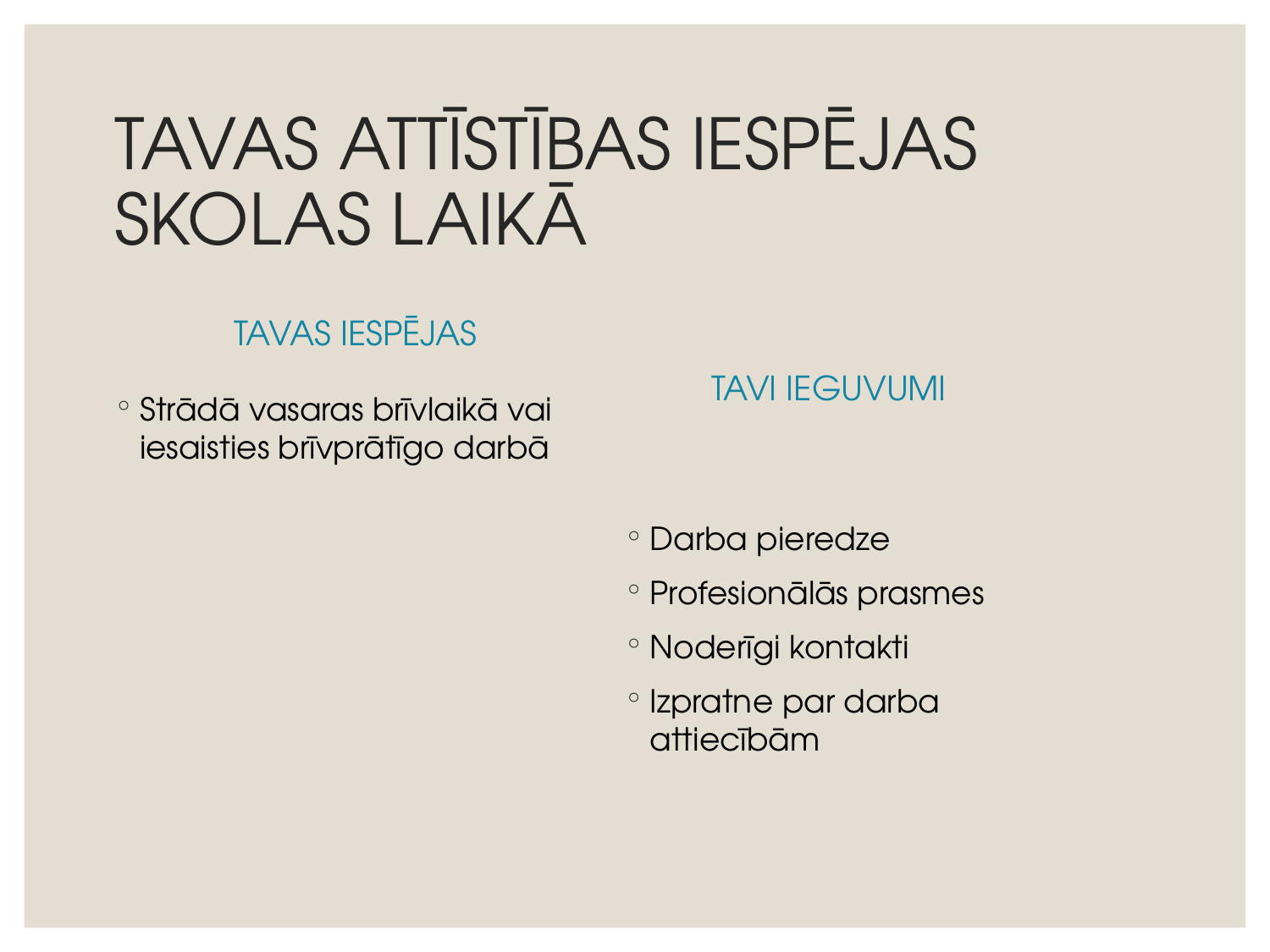

# TAVAS ATTĪSTĪBAS IESPĒJAS SKOLAS LAIKĀ
TAVI IEGUVUMI
TAVAS IESPĒJAS
Strādā vasaras brīvlaikā vai iesaisties brīvprātīgo darbā

Darba pieredze
Profesionālās prasmes
Noderīgi kontakti
Izpratne par darba attiecībām